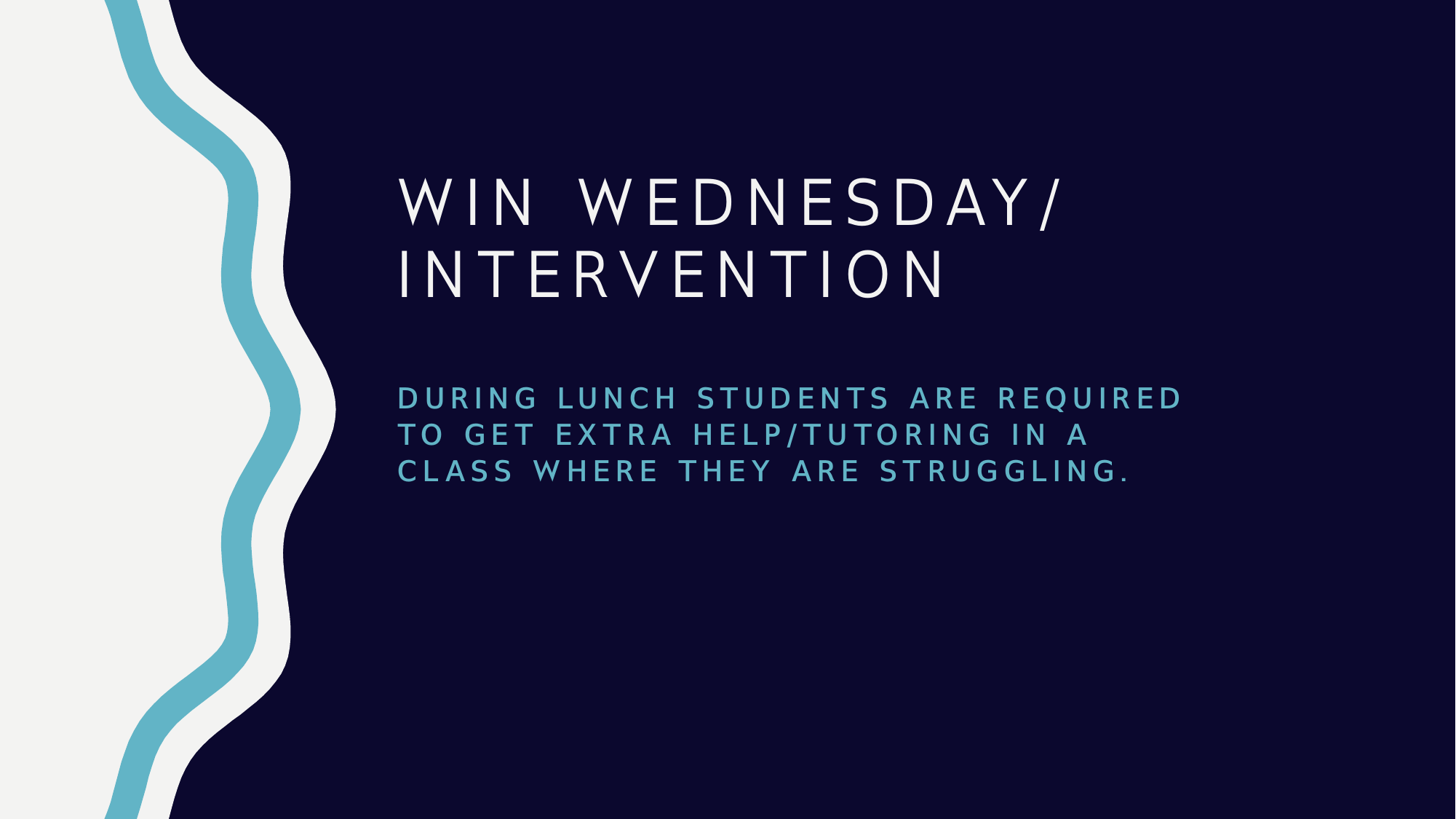

# WIN Wednesday/ Intervention
During lunch students are required to get extra help/tutoring in a class where they are struggling.